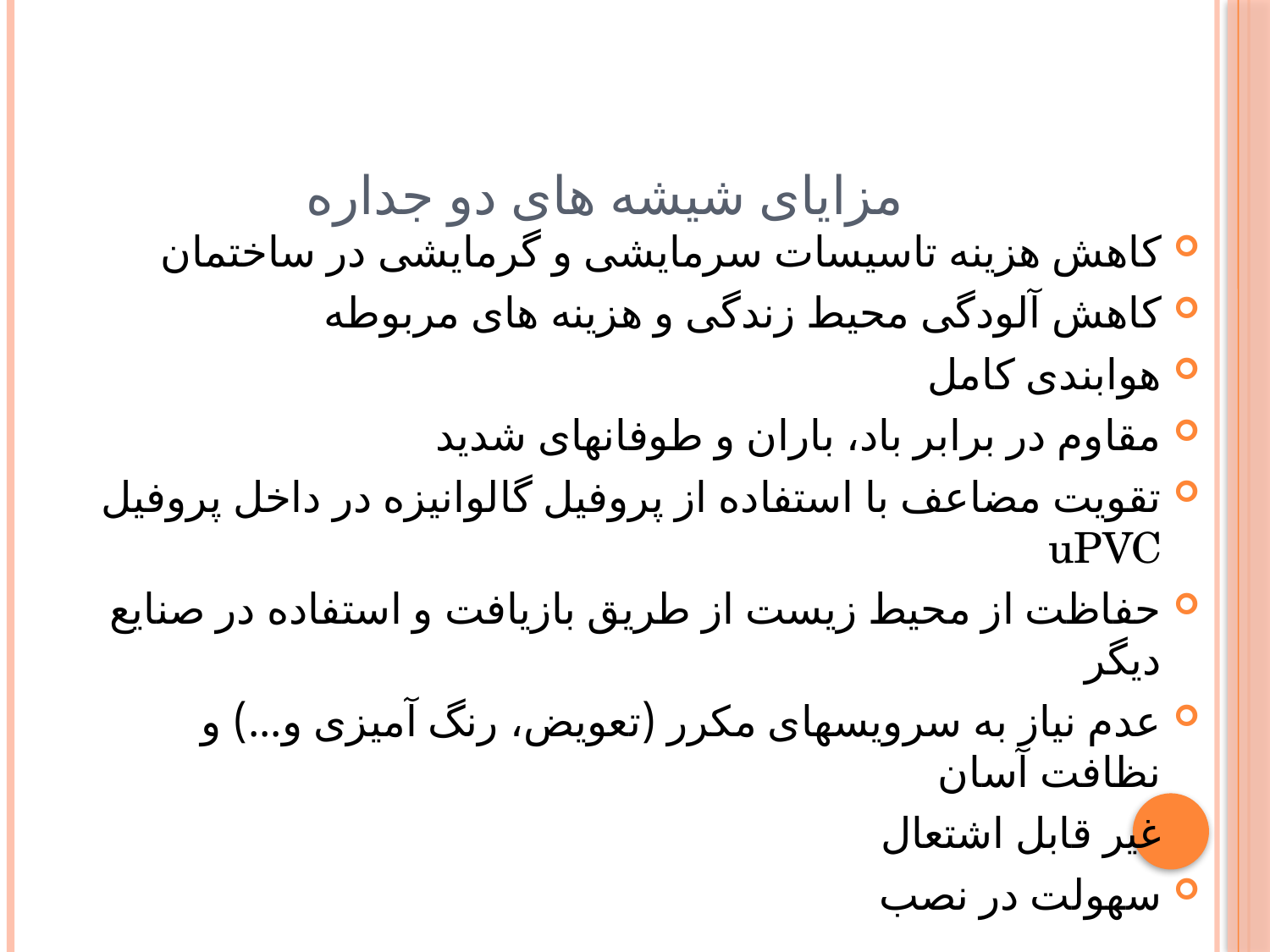

# مزایای شیشه های دو جداره
کاهش هزینه تاسیسات سرمایشی و گرمایشی در ساختمان
کاهش آلودگی محیط زندگی و هزینه های مربوطه
هوابندی کامل
مقاوم در برابر باد، باران و طوفانهای شدید
تقویت مضاعف با استفاده از پروفیل گالوانیزه در داخل پروفیل uPVC
حفاظت از محیط زیست از طریق بازیافت و استفاده در صنایع دیگر
عدم نیاز به سرویسهای مکرر (تعویض، رنگ آمیزی و...) و نظافت آسان
غیر قابل اشتعال
سهولت در نصب